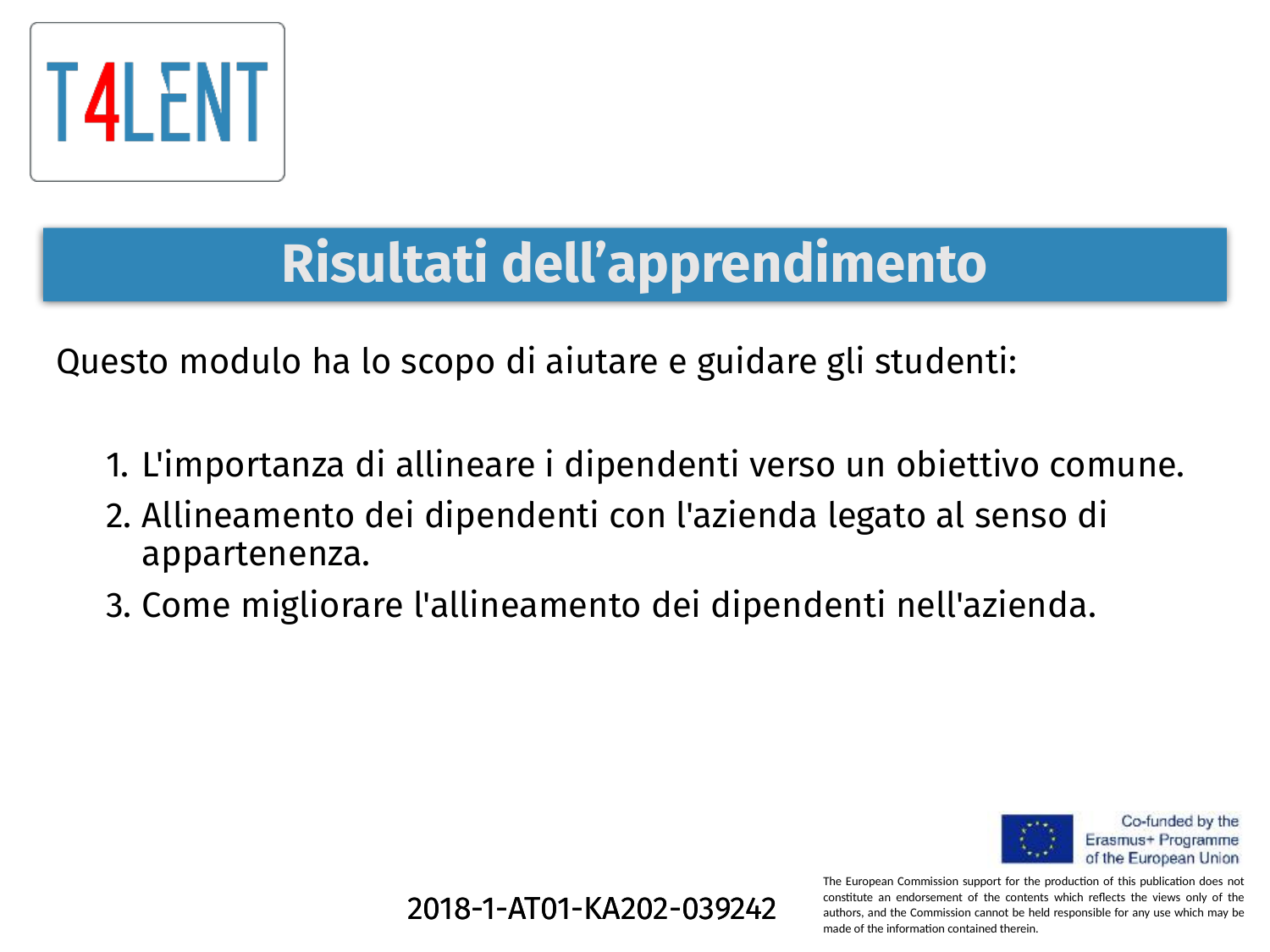

# Risultati dell’apprendimento
Questo modulo ha lo scopo di aiutare e guidare gli studenti:

L'importanza di allineare i dipendenti verso un obiettivo comune.
Allineamento dei dipendenti con l'azienda legato al senso di appartenenza.
Come migliorare l'allineamento dei dipendenti nell'azienda.
2018-1-AT01-KA202-039242